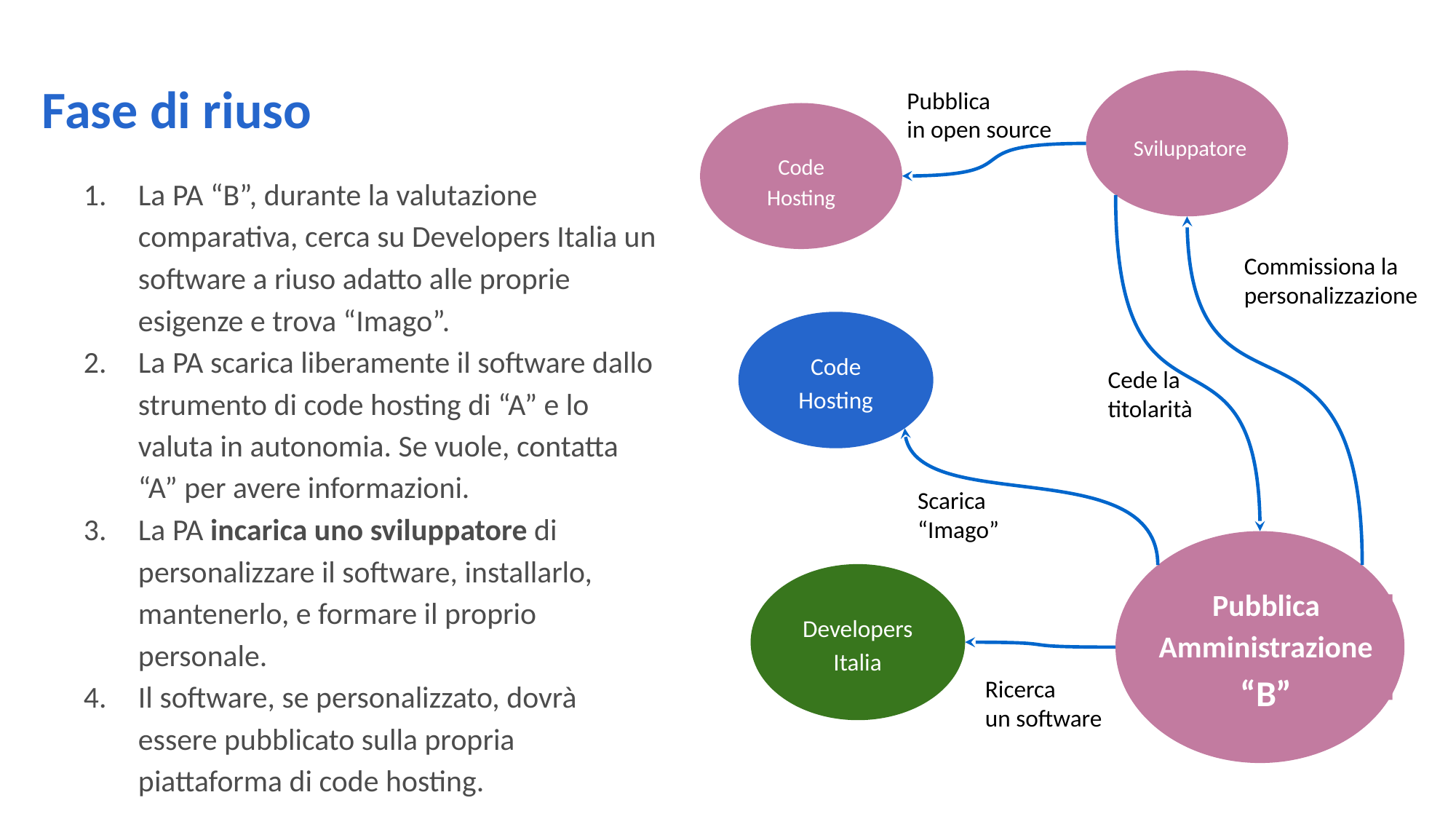

Fase di riuso
Pubblica
in open source

Sviluppatore

Code
Hosting
La PA “B”, durante la valutazione comparativa, cerca su Developers Italia un software a riuso adatto alle proprie esigenze e trova “Imago”.
La PA scarica liberamente il software dallo strumento di code hosting di “A” e lo valuta in autonomia. Se vuole, contatta “A” per avere informazioni.
La PA incarica uno sviluppatore di personalizzare il software, installarlo, mantenerlo, e formare il proprio personale.
Il software, se personalizzato, dovrà essere pubblicato sulla propria piattaforma di code hosting.

Commissiona la personalizzazione

Code
Hosting
Cede la
titolarità
Scarica
“Imago”

Pubblica
Amministrazione
“B”

Developers
Italia
Ricerca
un software